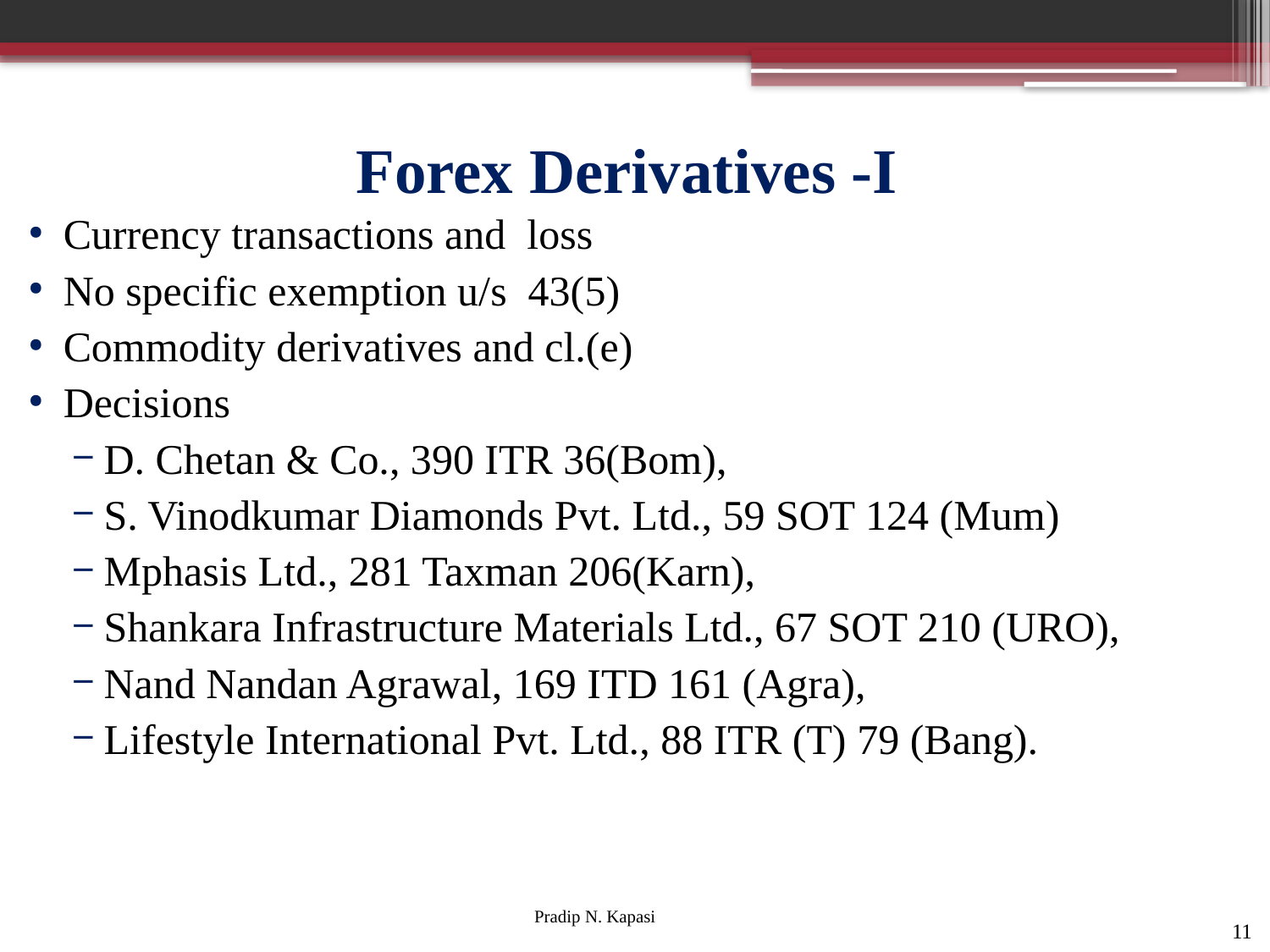

# Forex Derivatives -I
Currency transactions and  loss
No specific exemption u/s  43(5)
Commodity derivatives and cl.(e)
Decisions
D. Chetan & Co., 390 ITR 36(Bom),
S. Vinodkumar Diamonds Pvt. Ltd., 59 SOT 124 (Mum)
Mphasis Ltd., 281 Taxman 206(Karn),
Shankara Infrastructure Materials Ltd., 67 SOT 210 (URO),
Nand Nandan Agrawal, 169 ITD 161 (Agra),
Lifestyle International Pvt. Ltd., 88 ITR (T) 79 (Bang).
11
Pradip N. Kapasi                                                         Chartered Accountant